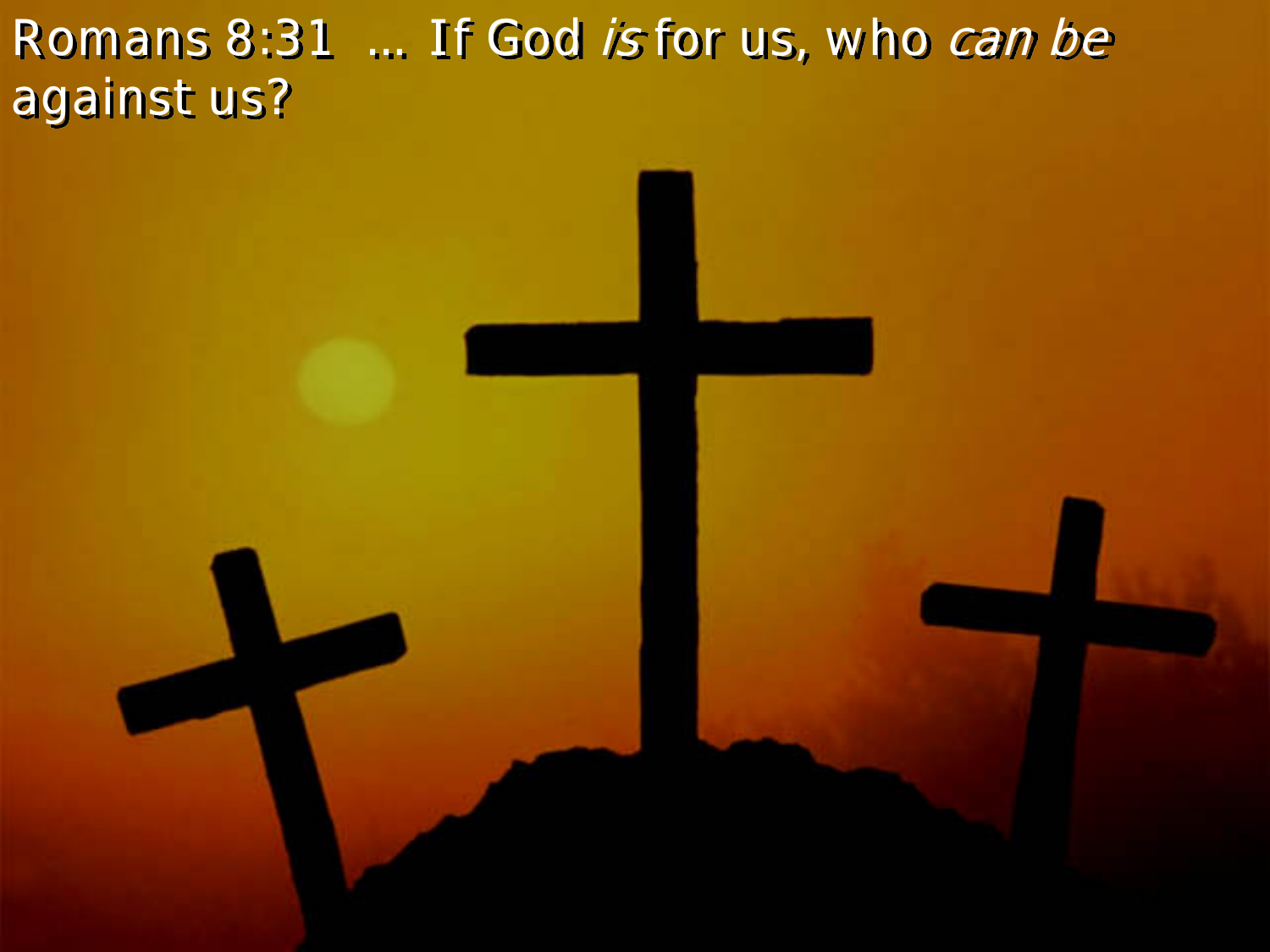

Romans 8:31  … If God is for us, who can be against us?